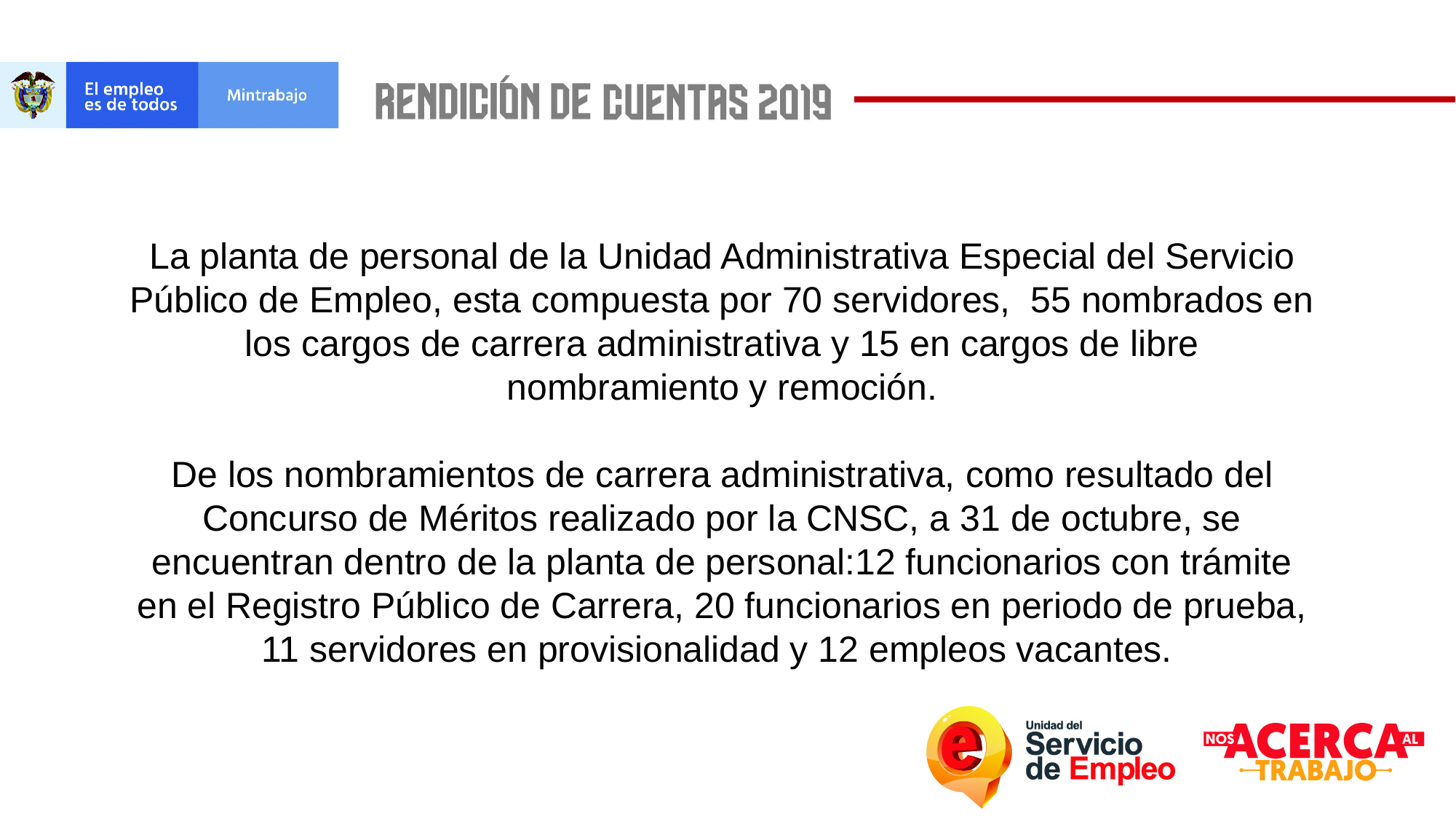

La planta de personal de la Unidad Administrativa Especial del Servicio Público de Empleo, esta compuesta por 70 servidores,  55 nombrados en los cargos de carrera administrativa y 15 en cargos de libre nombramiento y remoción.

De los nombramientos de carrera administrativa, como resultado del Concurso de Méritos realizado por la CNSC, a 31 de octubre, se encuentran dentro de la planta de personal:12 funcionarios con trámite en el Registro Público de Carrera, 20 funcionarios en periodo de prueba, 11 servidores en provisionalidad y 12 empleos vacantes.